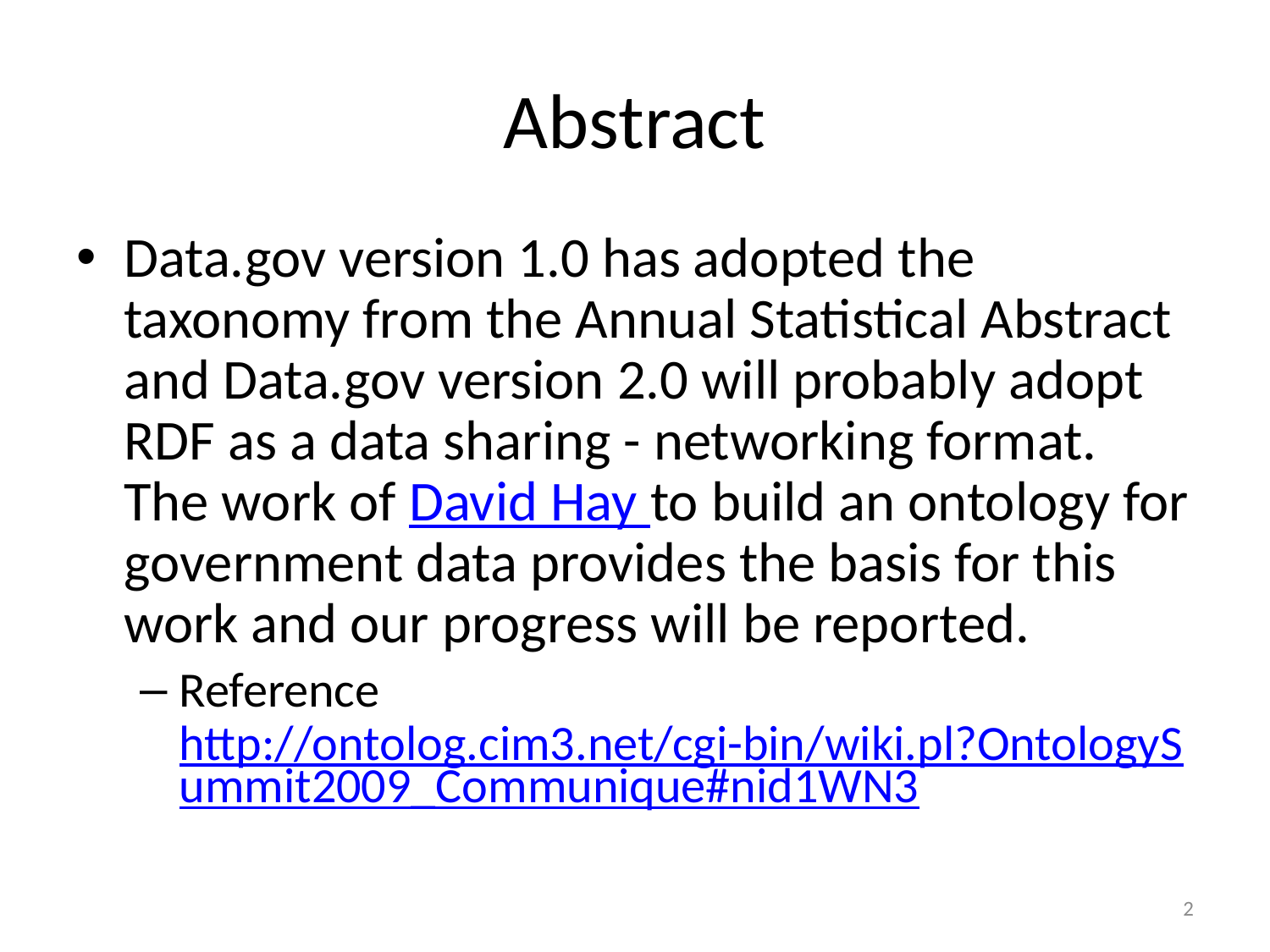

# Abstract
Data.gov version 1.0 has adopted the taxonomy from the Annual Statistical Abstract and Data.gov version 2.0 will probably adopt RDF as a data sharing - networking format. The work of David Hay to build an ontology for government data provides the basis for this work and our progress will be reported.
Reference http://ontolog.cim3.net/cgi-bin/wiki.pl?OntologySummit2009_Communique#nid1WN3
2